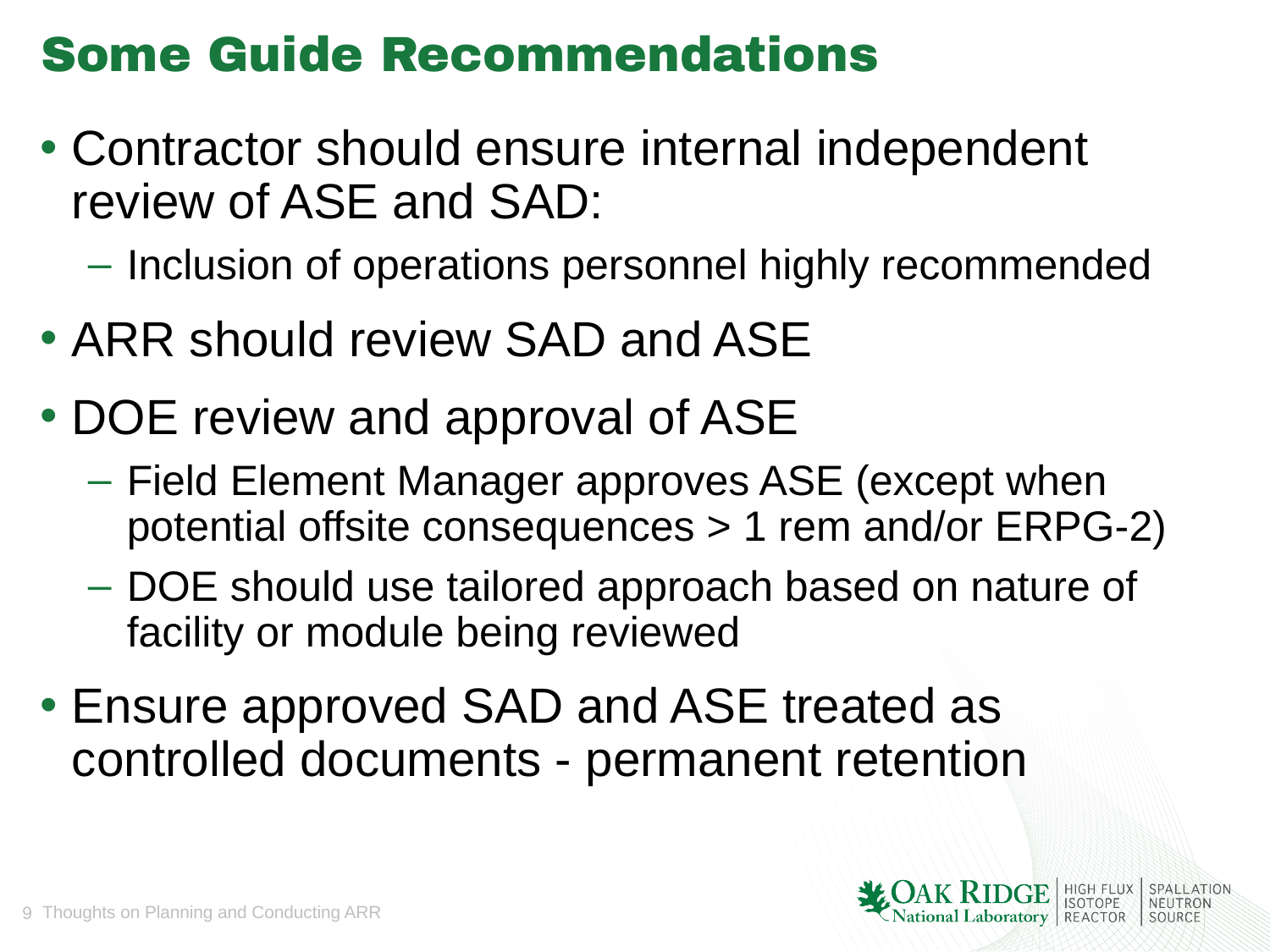

# Some Guide Recommendations
Contractor should ensure internal independent review of ASE and SAD:
Inclusion of operations personnel highly recommended
ARR should review SAD and ASE
DOE review and approval of ASE
Field Element Manager approves ASE (except when potential offsite consequences > 1 rem and/or ERPG-2)
DOE should use tailored approach based on nature of facility or module being reviewed
Ensure approved SAD and ASE treated as controlled documents - permanent retention